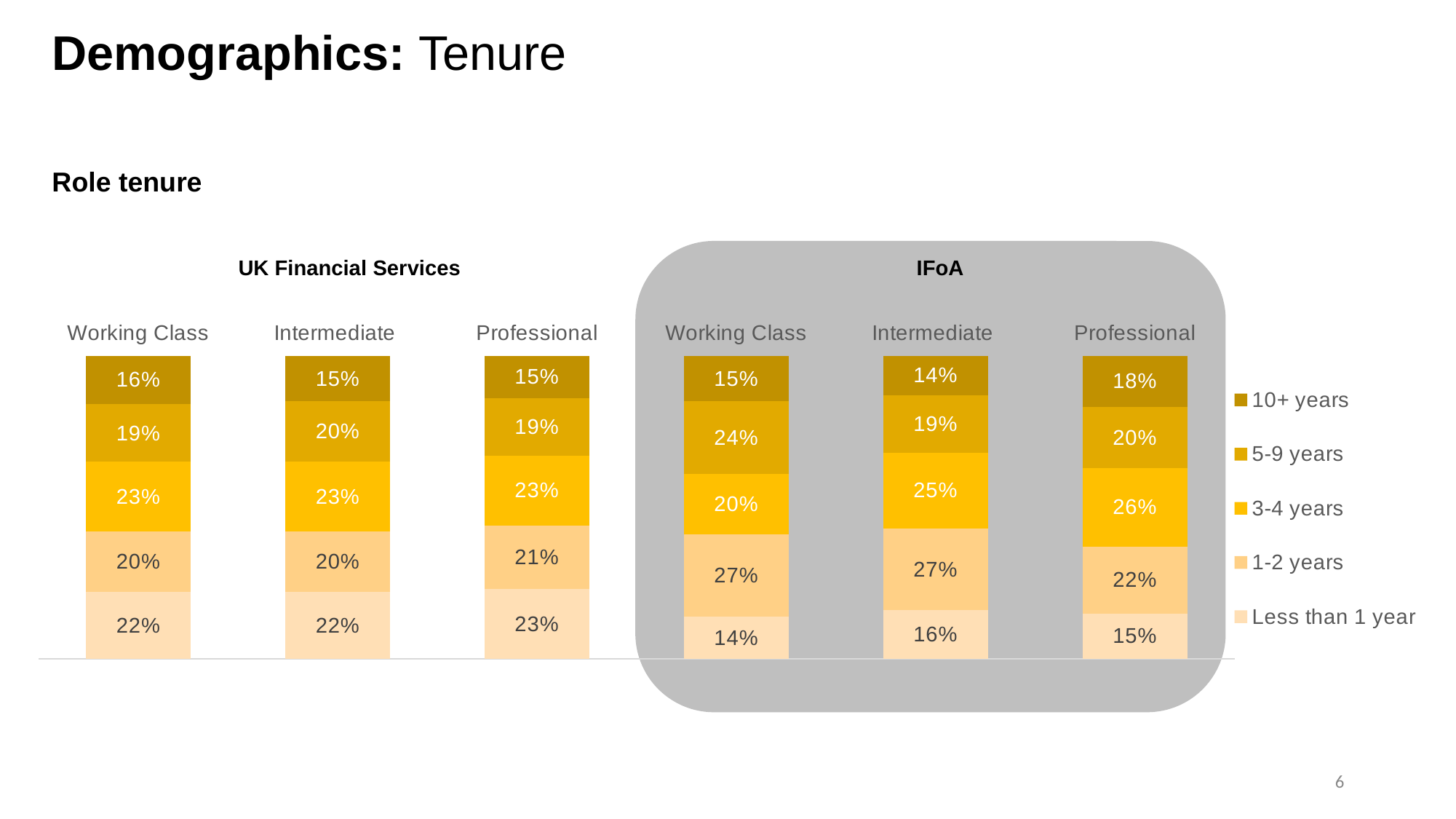

Demographics: Tenure
Role tenure

UK Financial Services
IFoA

### Chart

| Category | Less than 1 year | 1-2 years | 3-4 years | 5-9 years | 10+ years |
|---|---|---|---|---|---|
| Working Class | 0.22 | 0.2 | 0.23 | 0.19 | 0.16 |
| Intermediate  | 0.22 | 0.2 | 0.23 | 0.2 | 0.15 |
| Professional | 0.23 | 0.21 | 0.23 | 0.19 | 0.15 |
| Working Class | 0.14 | 0.27 | 0.2 | 0.24 | 0.15 |
| Intermediate  | 0.16 | 0.27 | 0.25 | 0.19 | 0.14 |
| Professional | 0.15 | 0.22 | 0.26 | 0.2 | 0.18 |
6